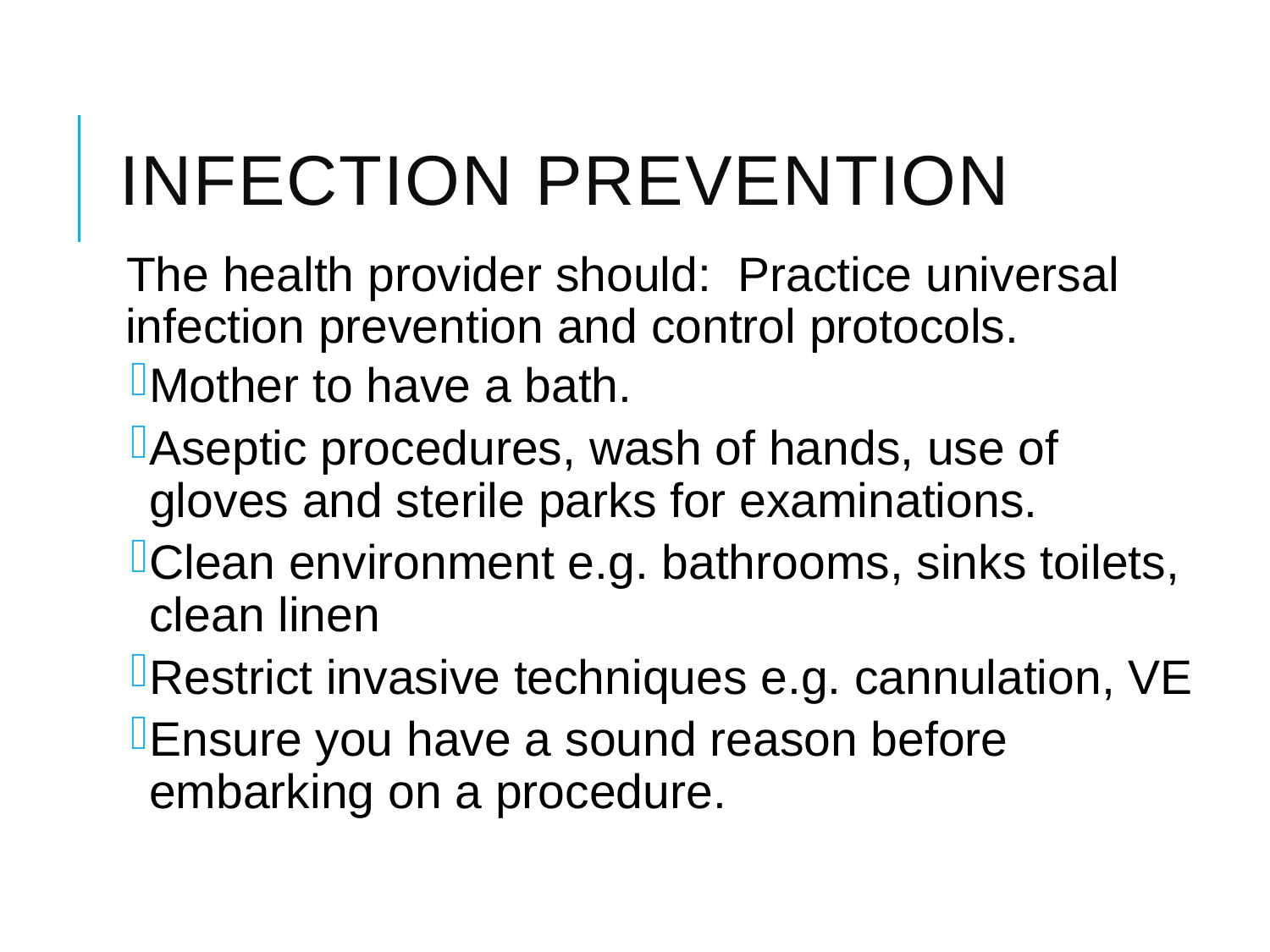

# Infection prevention
The health provider should:  Practice universal infection prevention and control protocols.
Mother to have a bath.
Aseptic procedures, wash of hands, use of gloves and sterile parks for examinations.
Clean environment e.g. bathrooms, sinks toilets, clean linen
Restrict invasive techniques e.g. cannulation, VE
Ensure you have a sound reason before embarking on a procedure.